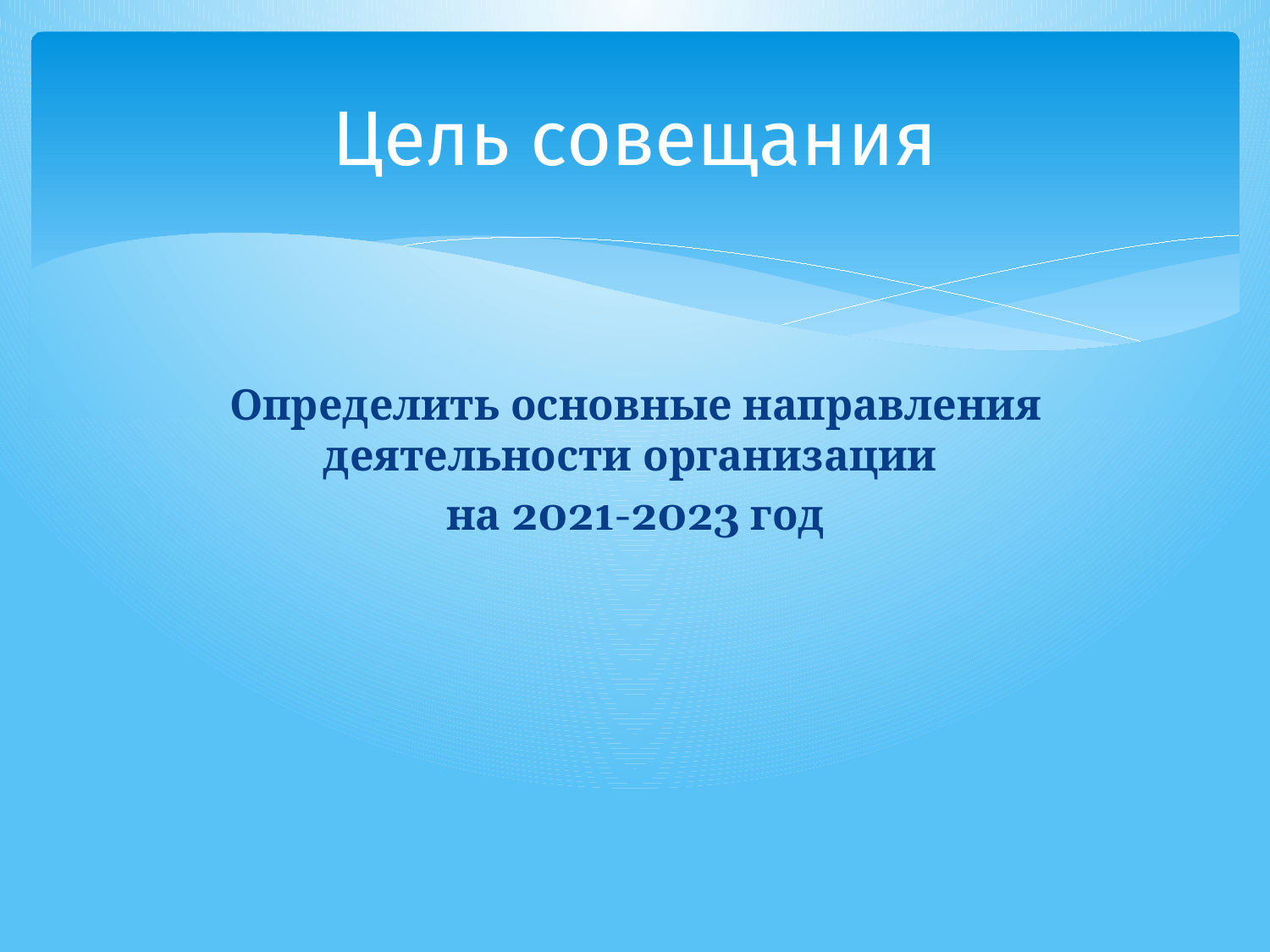

# Цель совещания
Определить основные направления деятельности организации
на 2021-2023 год